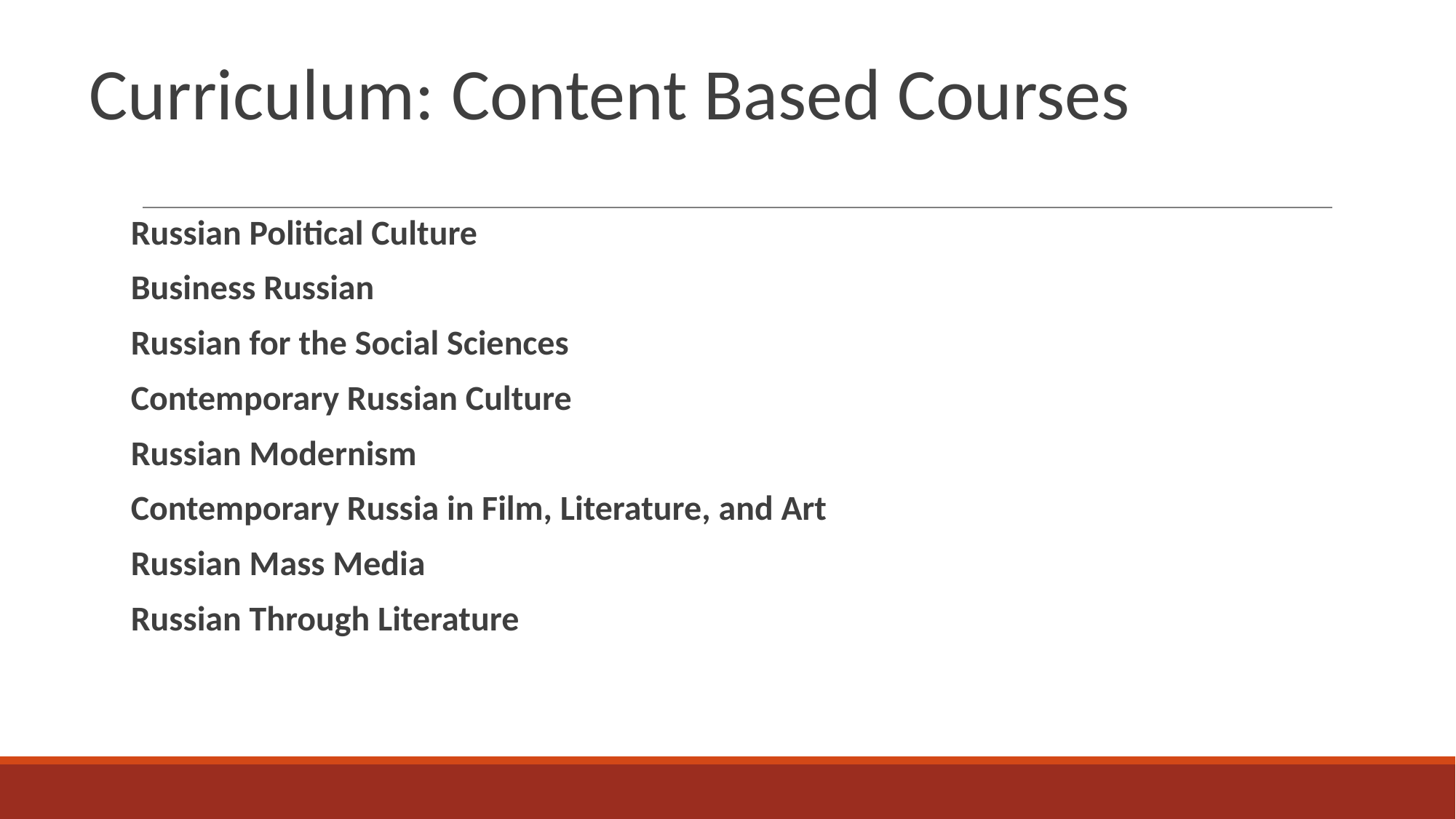

# Curriculum: Content Based Courses
Russian Political Culture
Business Russian
Russian for the Social Sciences
Contemporary Russian Culture
Russian Modernism
Contemporary Russia in Film, Literature, and Art
Russian Mass Media
Russian Through Literature